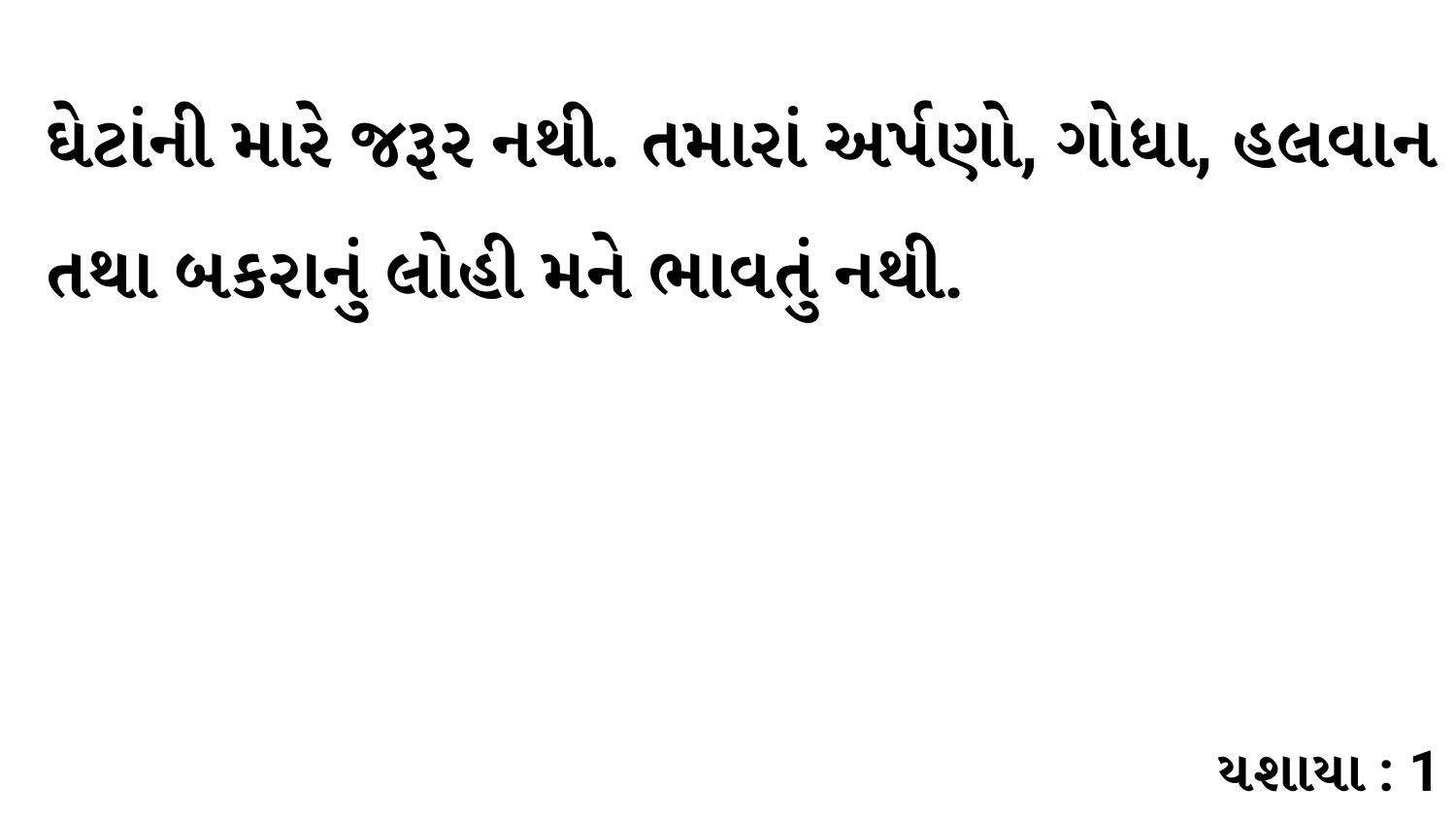

ઘેટાંની મારે જરૂર નથી. તમારાં અર્પણો, ગોધા, હલવાન તથા બકરાનું લોહી મને ભાવતું નથી.
યશાયા : 1